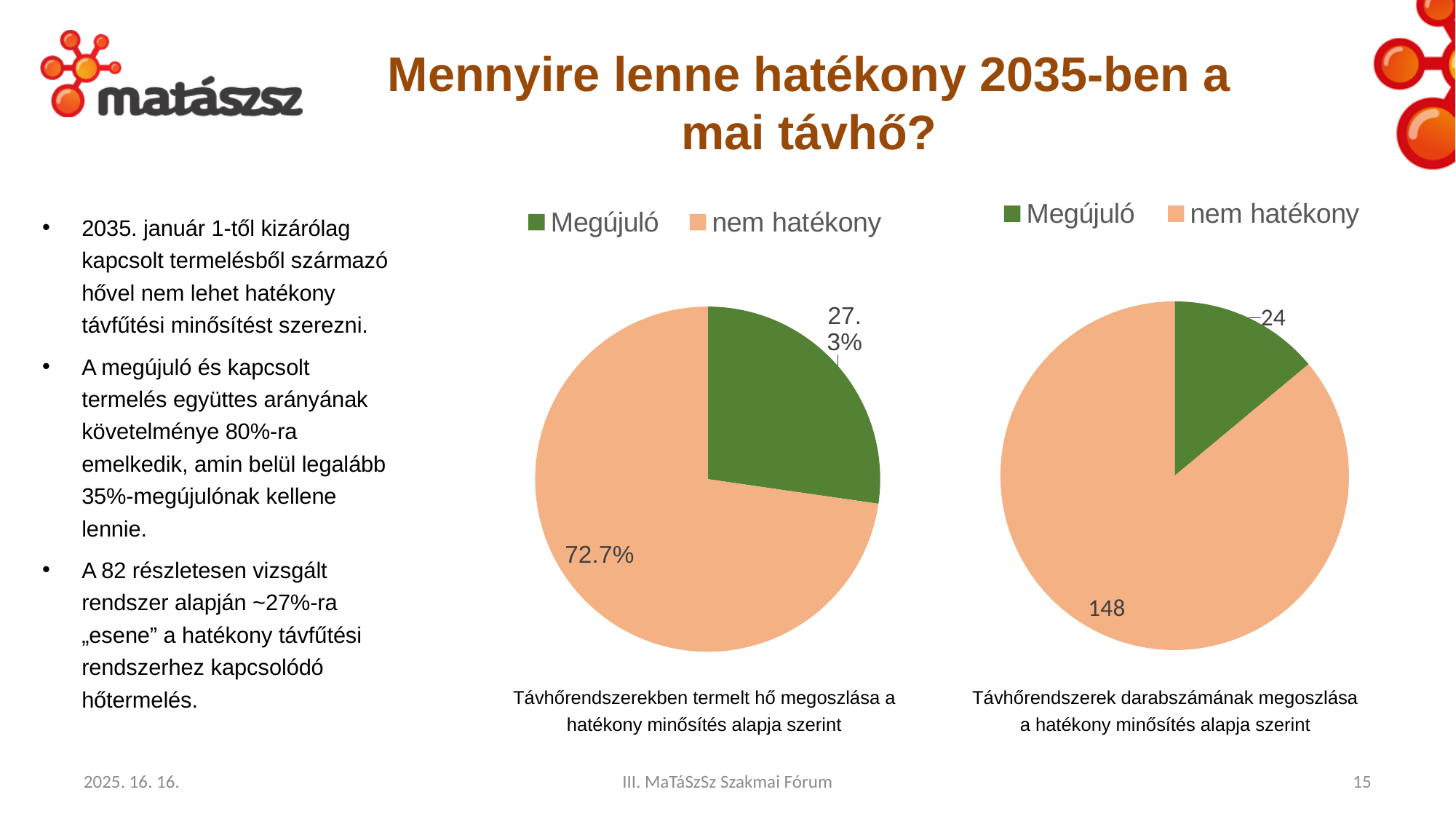

# Mennyire lenne hatékony 2035-ben a mai távhő?

### Chart

| Category | Összeg |
|---|---|
| Megújuló | 24.0 |
| nem hatékony | 148.0 |

### Chart

| Category | Összeg |
|---|---|
| Megújuló | 0.27277821655287504 |
| nem hatékony | 0.727221783447125 |
2035. január 1-től kizárólag kapcsolt termelésből származó hővel nem lehet hatékony távfűtési minősítést szerezni.
A megújuló és kapcsolt termelés együttes arányának követelménye 80%-ra emelkedik, amin belül legalább 35%-megújulónak kellene lennie.
A 82 részletesen vizsgált rendszer alapján ~27%-ra „esene” a hatékony távfűtési rendszerhez kapcsolódó hőtermelés.
Távhőrendszerekben termelt hő megoszlása a hatékony minősítés alapja szerint
Távhőrendszerek darabszámának megoszlása a hatékony minősítés alapja szerint
2025. 16. 16.
III. MaTáSzSz Szakmai Fórum
15